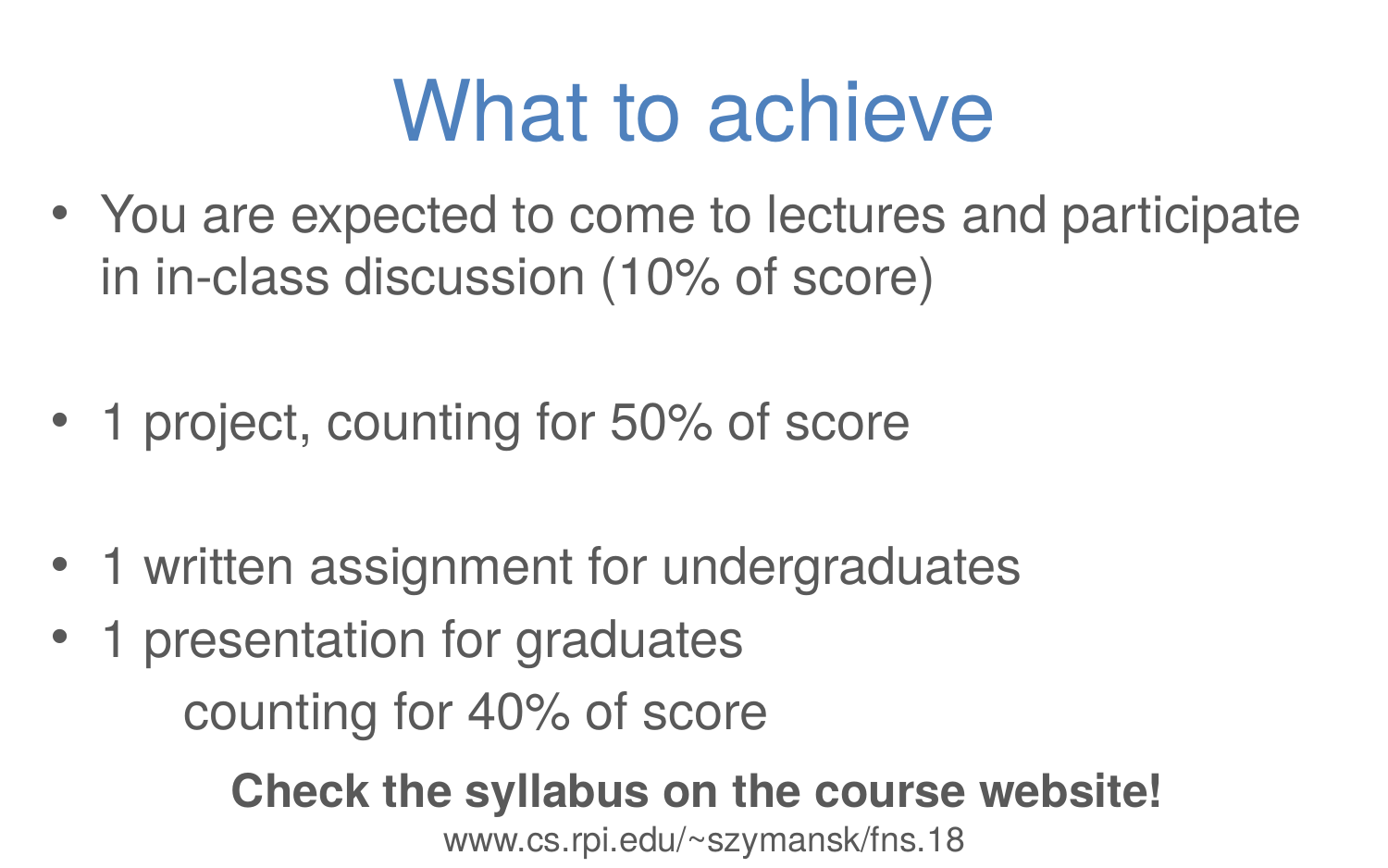

# What to achieve
You are expected to come to lectures and participate in in-class discussion (10% of score)

1 project, counting for 50% of score

1 written assignment for undergraduates
1 presentation for graduates
		counting for 40% of score
Check the syllabus on the course website!
www.cs.rpi.edu/~szymansk/fns.18